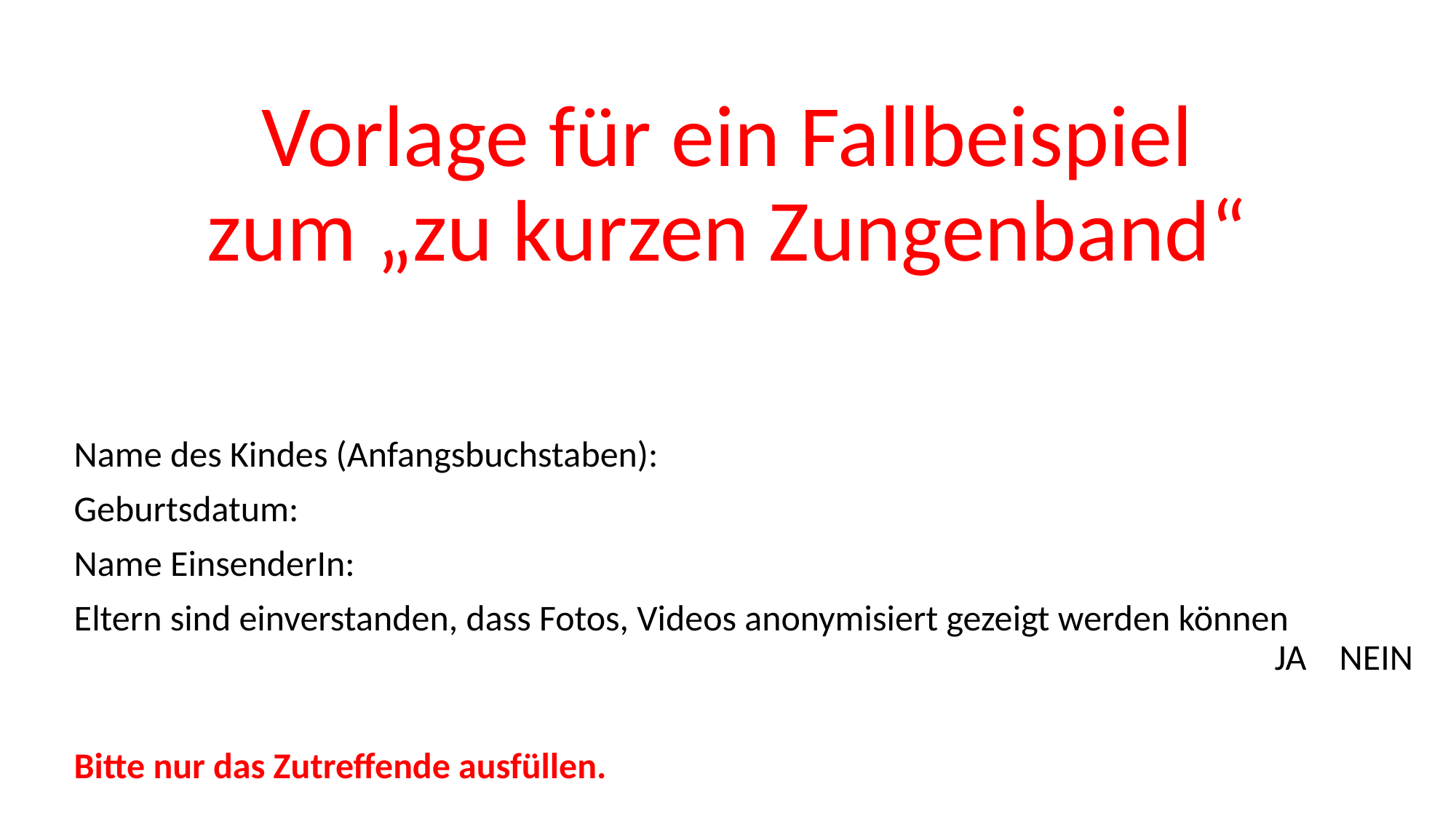

# Vorlage für ein Fallbeispiel zum „zu kurzen Zungenband“
Name des Kindes (Anfangsbuchstaben):
Geburtsdatum:
Name EinsenderIn:
Eltern sind einverstanden, dass Fotos, Videos anonymisiert gezeigt werden können    												JA    NEIN

Bitte nur das Zutreffende ausfüllen.